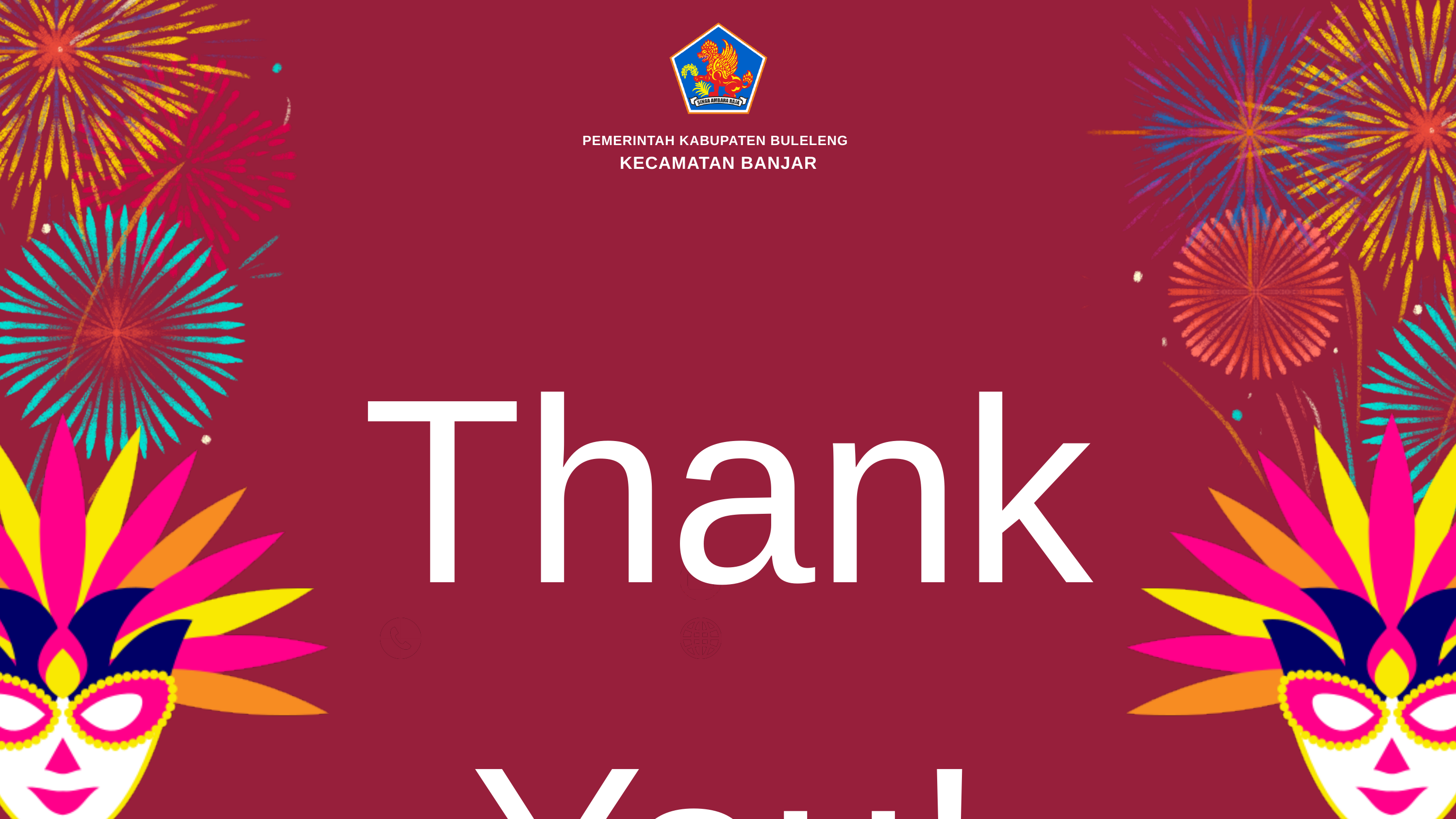

PEMERINTAH KABUPATEN BULELENG
KECAMATAN BANJAR
Thank You!